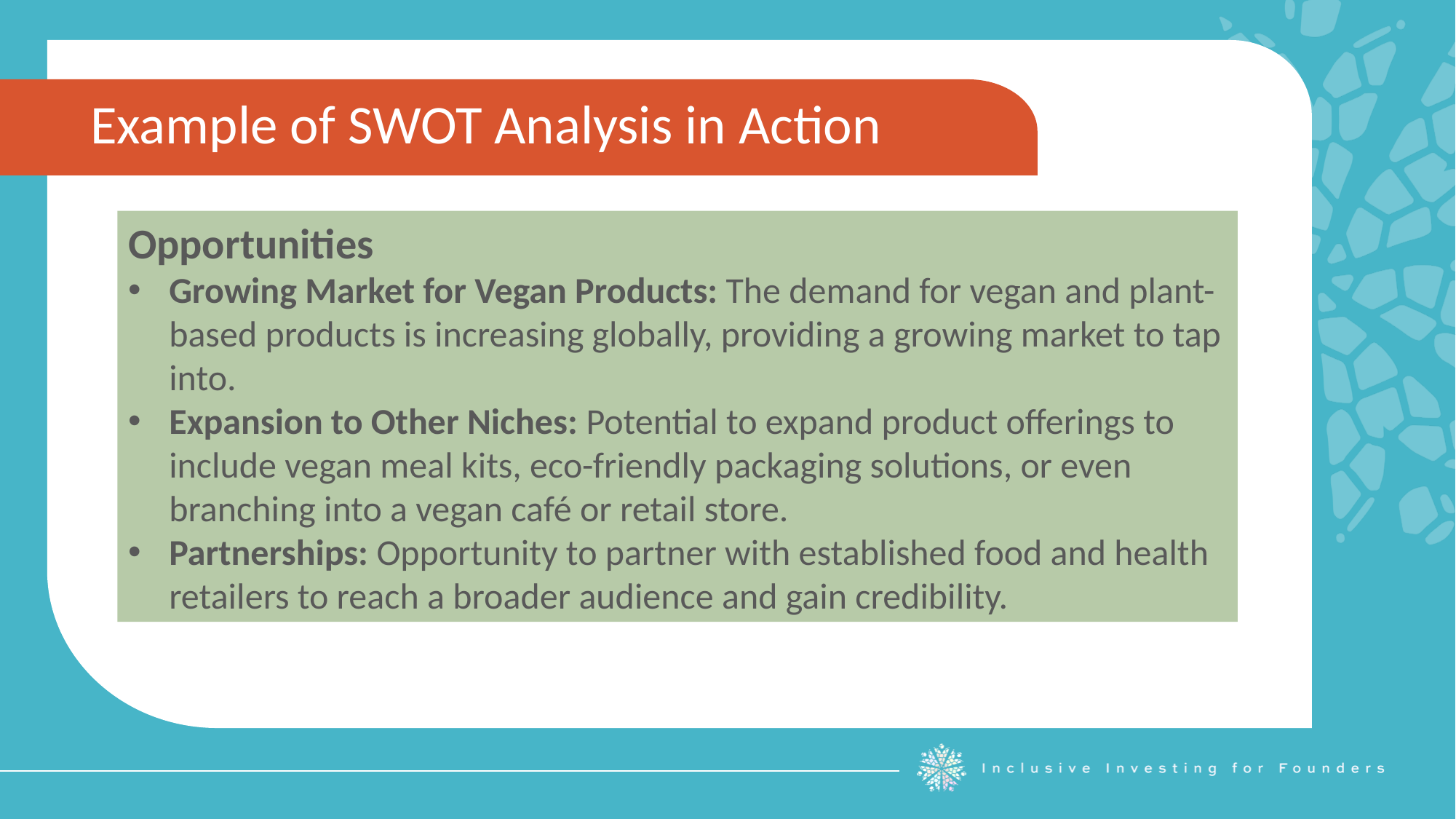

Example of SWOT Analysis in Action
Opportunities
Growing Market for Vegan Products: The demand for vegan and plant-based products is increasing globally, providing a growing market to tap into.
Expansion to Other Niches: Potential to expand product offerings to include vegan meal kits, eco-friendly packaging solutions, or even branching into a vegan café or retail store.
Partnerships: Opportunity to partner with established food and health retailers to reach a broader audience and gain credibility.